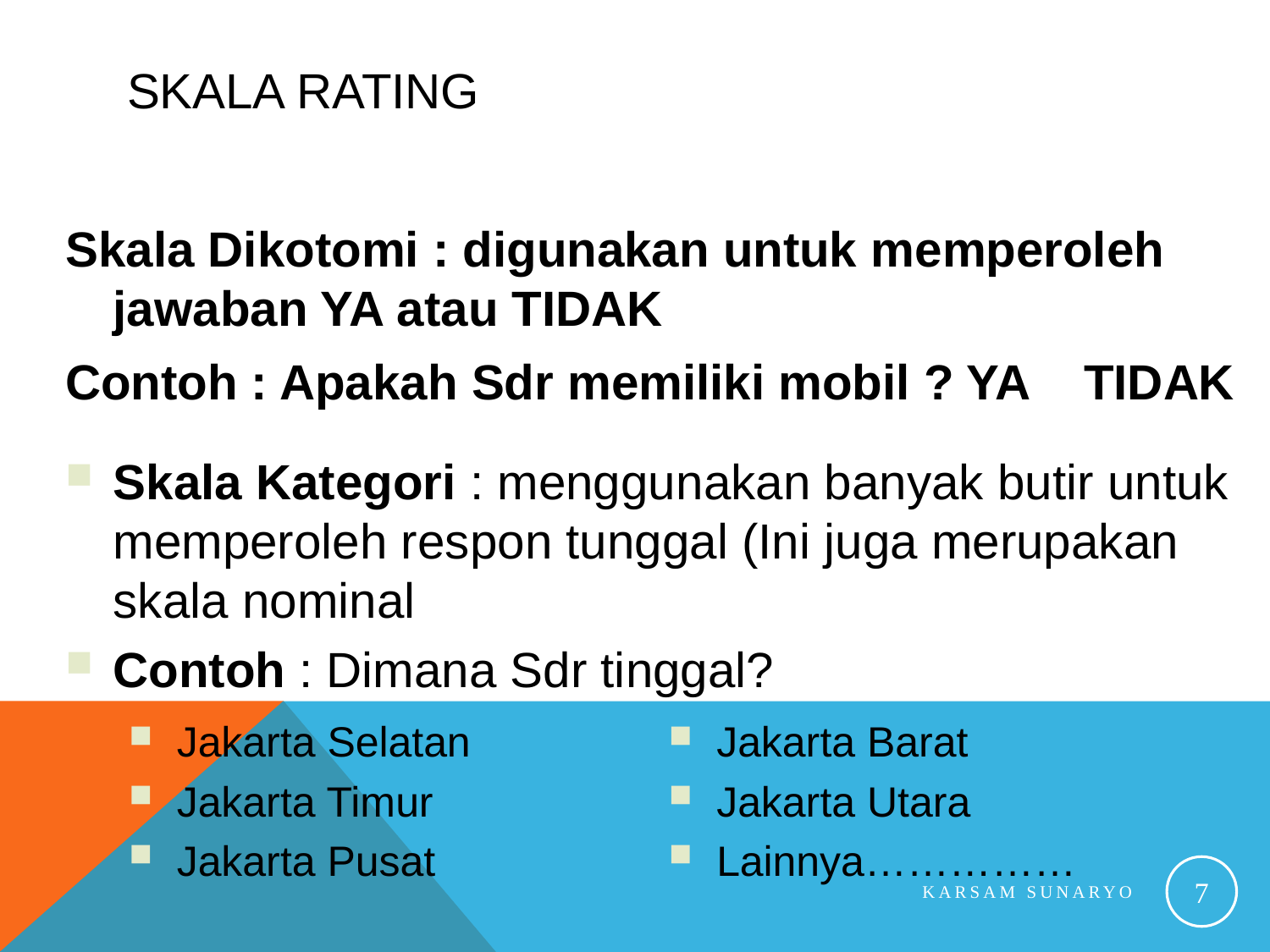

# SKALA RATING
Skala Dikotomi : digunakan untuk memperoleh jawaban YA atau TIDAK
Contoh : Apakah Sdr memiliki mobil ? YA    TIDAK

Skala Kategori : menggunakan banyak butir untuk memperoleh respon tunggal (Ini juga merupakan skala nominal
Contoh : Dimana Sdr tinggal?
Jakarta Selatan
Jakarta Timur
Jakarta Pusat

Jakarta Barat
Jakarta Utara
Lainnya……………

7
Karsam Sunaryo